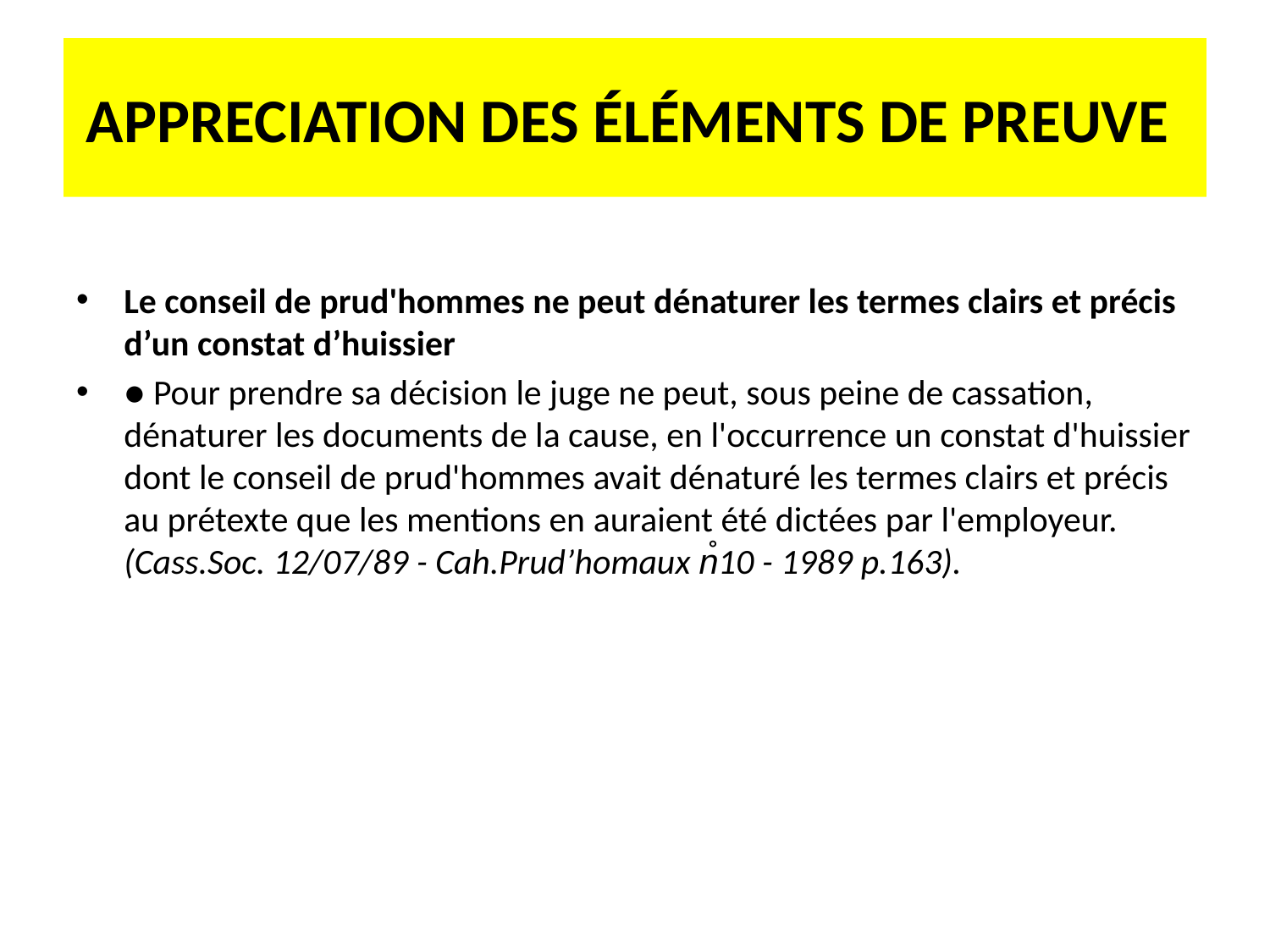

# APPRECIATION DES ÉLÉMENTS DE PREUVE

Le conseil de prud'hommes ne peut dénaturer les termes clairs et précis d’un constat d’huissier
● Pour prendre sa décision le juge ne peut, sous peine de cassation, dénaturer les documents de la cause, en l'occurrence un constat d'huissier dont le conseil de prud'hommes avait dénaturé les termes clairs et précis au prétexte que les mentions en auraient été dictées par l'employeur. (Cass.Soc. 12/07/89 - Cah.Prud’homaux n̊10 - 1989 p.163).